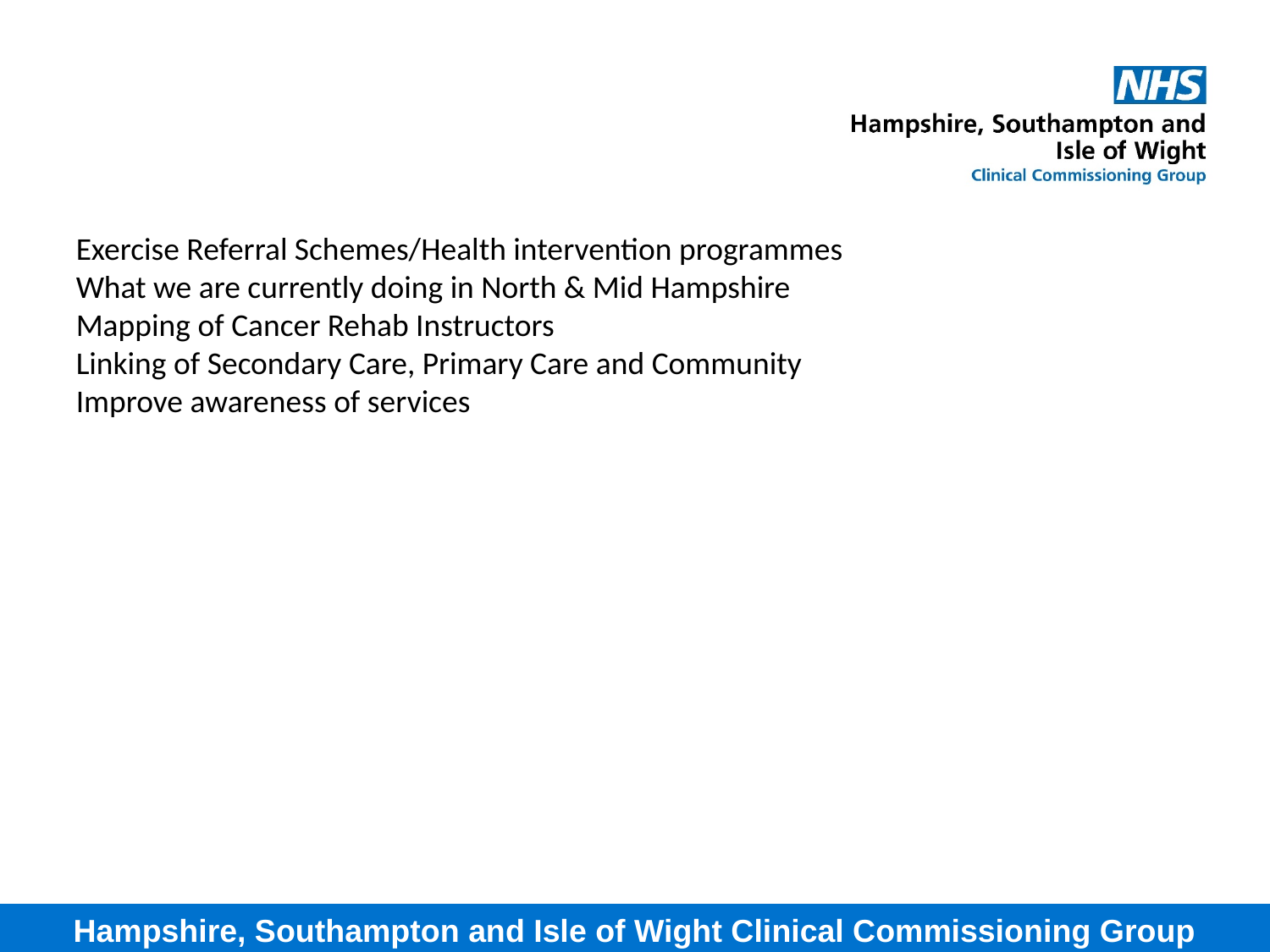

Exercise Referral Schemes/Health intervention programmes
What we are currently doing in North & Mid Hampshire
Mapping of Cancer Rehab Instructors
Linking of Secondary Care, Primary Care and Community
Improve awareness of services